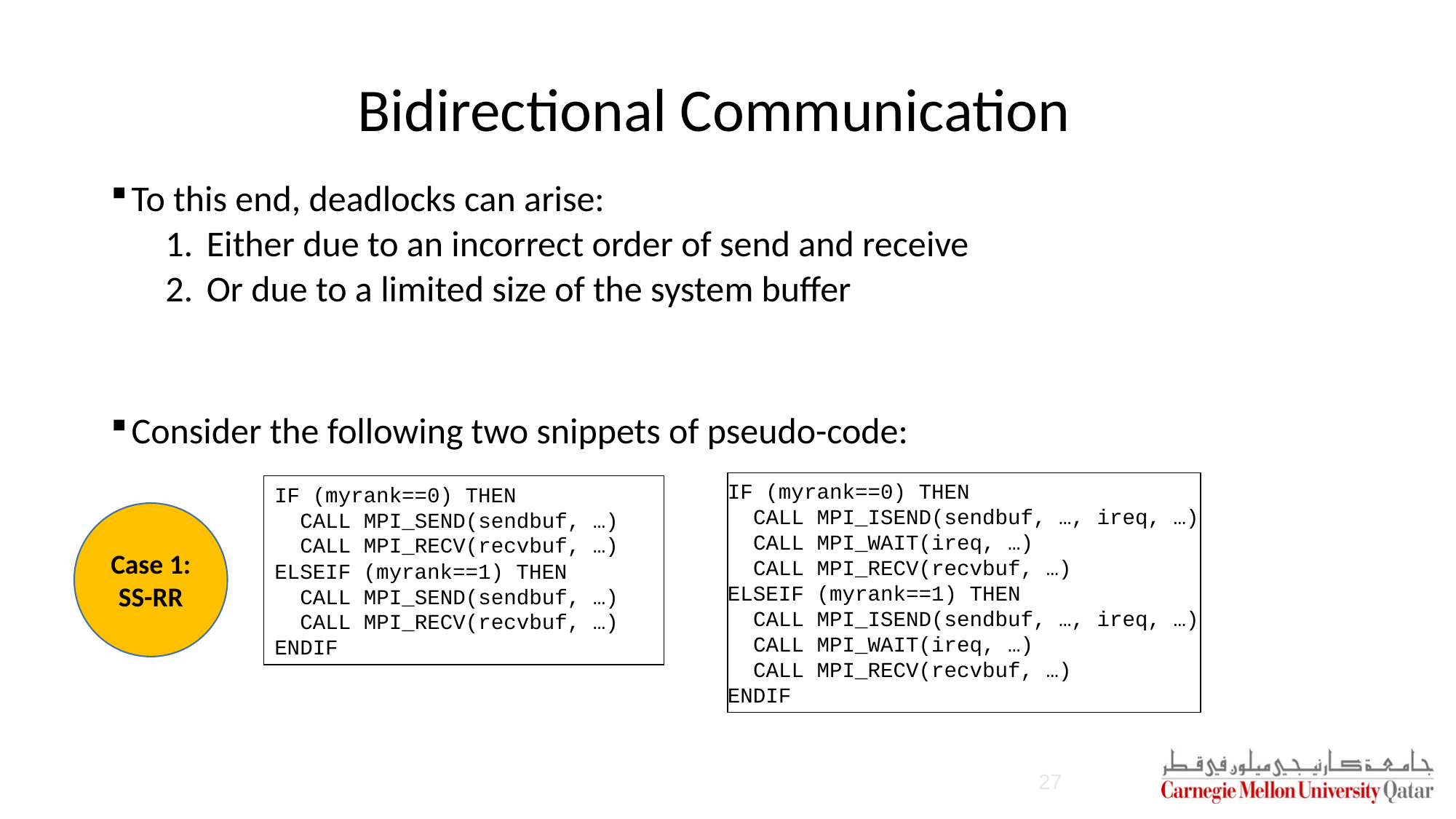

# Bidirectional Communication
To this end, deadlocks can arise:
Either due to an incorrect order of send and receive
Or due to a limited size of the system buffer

Consider the following two snippets of pseudo-code:

IF (myrank==0) THEN
  CALL MPI_ISEND(sendbuf, …, ireq, …)
  CALL MPI_WAIT(ireq, …)
  CALL MPI_RECV(recvbuf, …)
ELSEIF (myrank==1) THEN
  CALL MPI_ISEND(sendbuf, …, ireq, …)
  CALL MPI_WAIT(ireq, …)
  CALL MPI_RECV(recvbuf, …)
ENDIF
IF (myrank==0) THEN
  CALL MPI_SEND(sendbuf, …)
  CALL MPI_RECV(recvbuf, …)
ELSEIF (myrank==1) THEN
  CALL MPI_SEND(sendbuf, …)
  CALL MPI_RECV(recvbuf, …)
ENDIF
Case 1: SS-RR
27